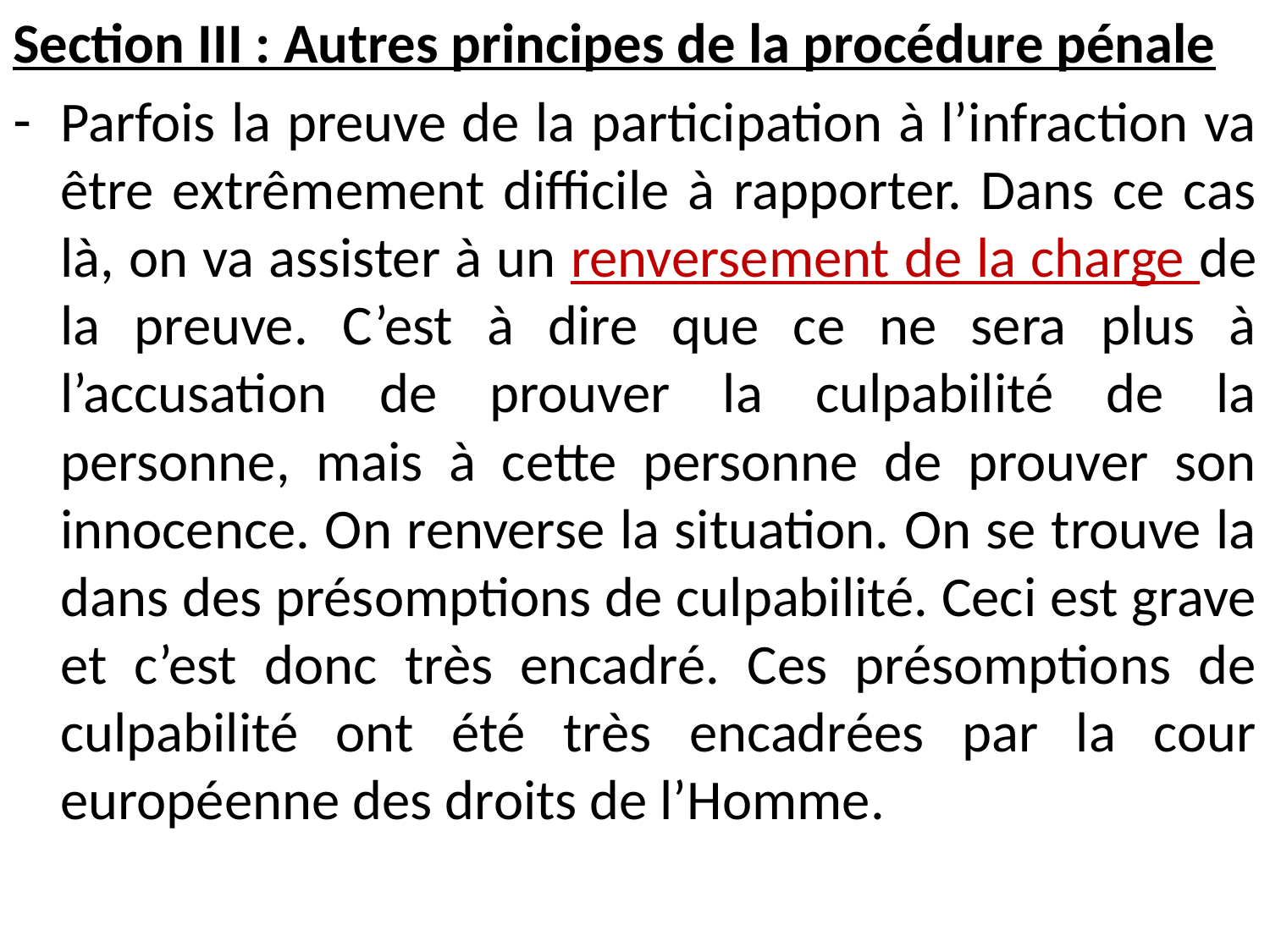

Section III : Autres principes de la procédure pénale
Parfois la preuve de la participation à l’infraction va être extrêmement difficile à rapporter. Dans ce cas là, on va assister à un renversement de la charge de la preuve. C’est à dire que ce ne sera plus à l’accusation de prouver la culpabilité de la personne, mais à cette personne de prouver son innocence. On renverse la situation. On se trouve la dans des présomptions de culpabilité. Ceci est grave et c’est donc très encadré. Ces présomptions de culpabilité ont été très encadrées par la cour européenne des droits de l’Homme.